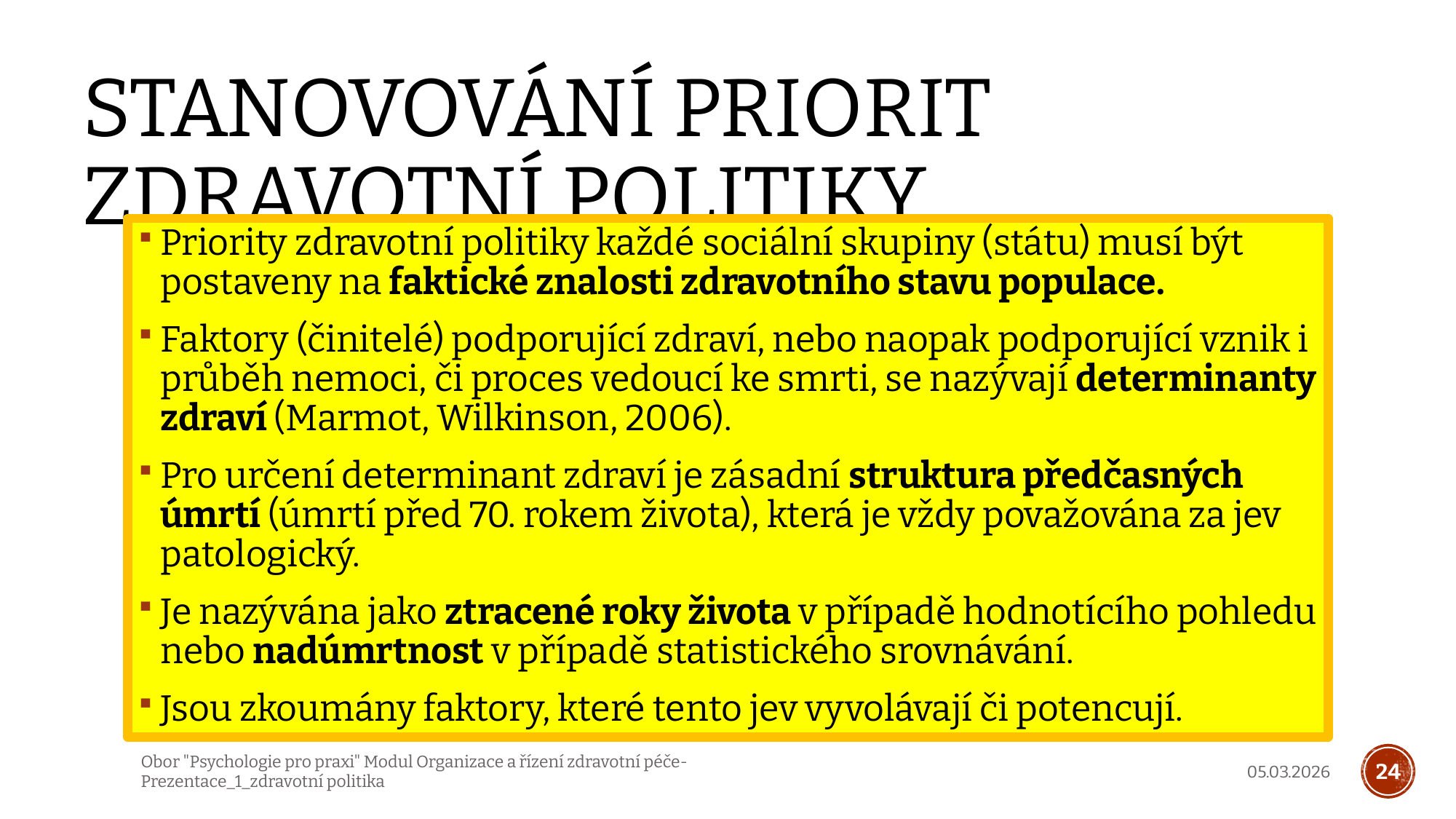

# Stanovování Priorit zdravotní politiky
Priority zdravotní politiky každé sociální skupiny (státu) musí být postaveny na faktické znalosti zdravotního stavu populace.
Faktory (činitelé) podporující zdraví, nebo naopak podporující vznik i průběh nemoci, či proces vedoucí ke smrti, se nazývají determinanty zdraví (Marmot, Wilkinson, 2006).
Pro určení determinant zdraví je zásadní struktura předčasných úmrtí (úmrtí před 70. rokem života), která je vždy považována za jev patologický.
Je nazývána jako ztracené roky života v případě hodnotícího pohledu nebo nadúmrtnost v případě statistického srovnávání.
Jsou zkoumány faktory, které tento jev vyvolávají či potencují.
Obor "Psychologie pro praxi" Modul Organizace a řízení zdravotní péče- Prezentace_1_zdravotní politika
05.03.2026
24